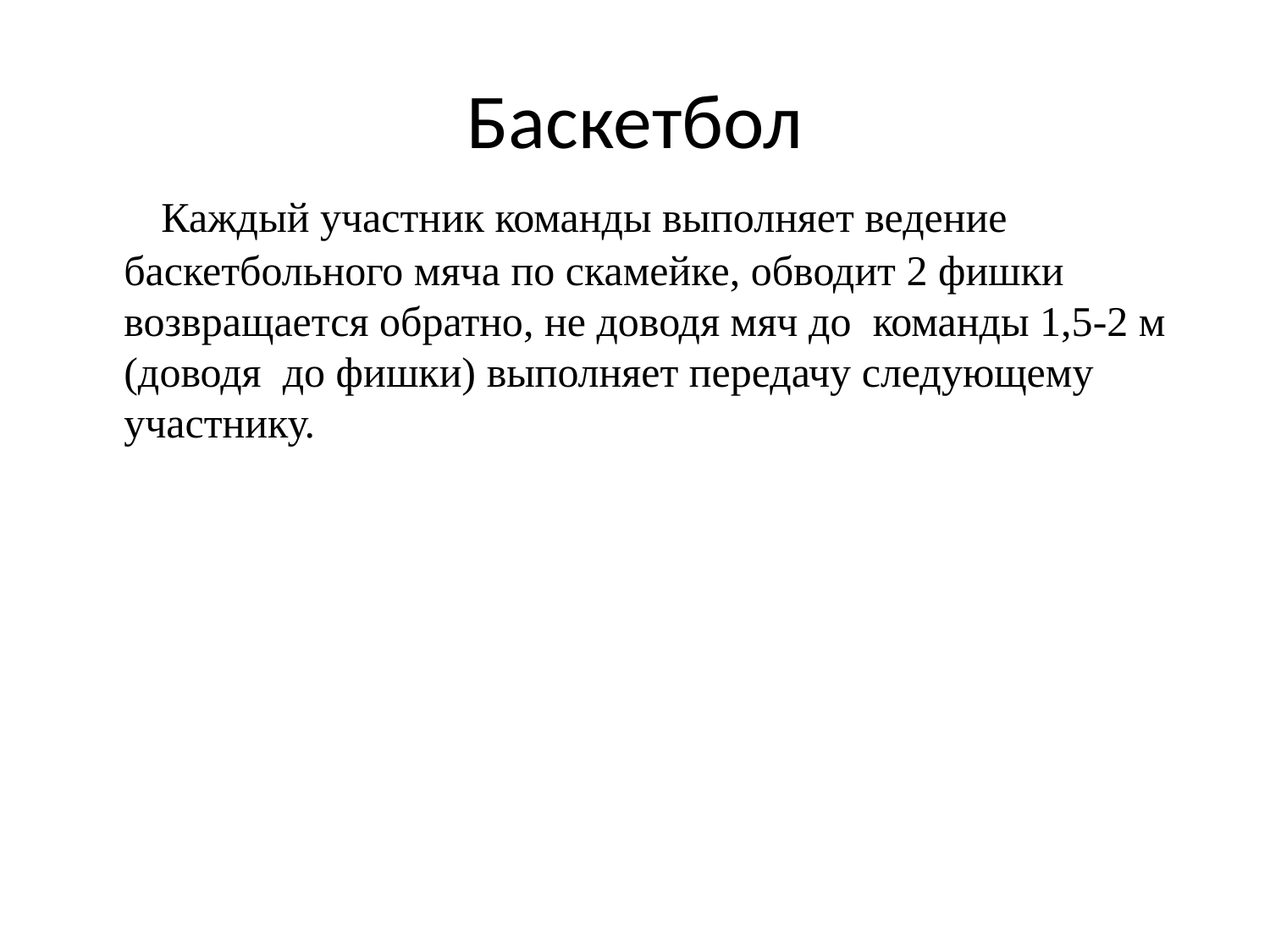

# Баскетбол
      Каждый участник команды выполняет ведение баскетбольного мяча по скамейке, обводит 2 фишки возвращается обратно, не доводя мяч до  команды 1,5-2 м (доводя  до фишки) выполняет передачу следующему участнику.